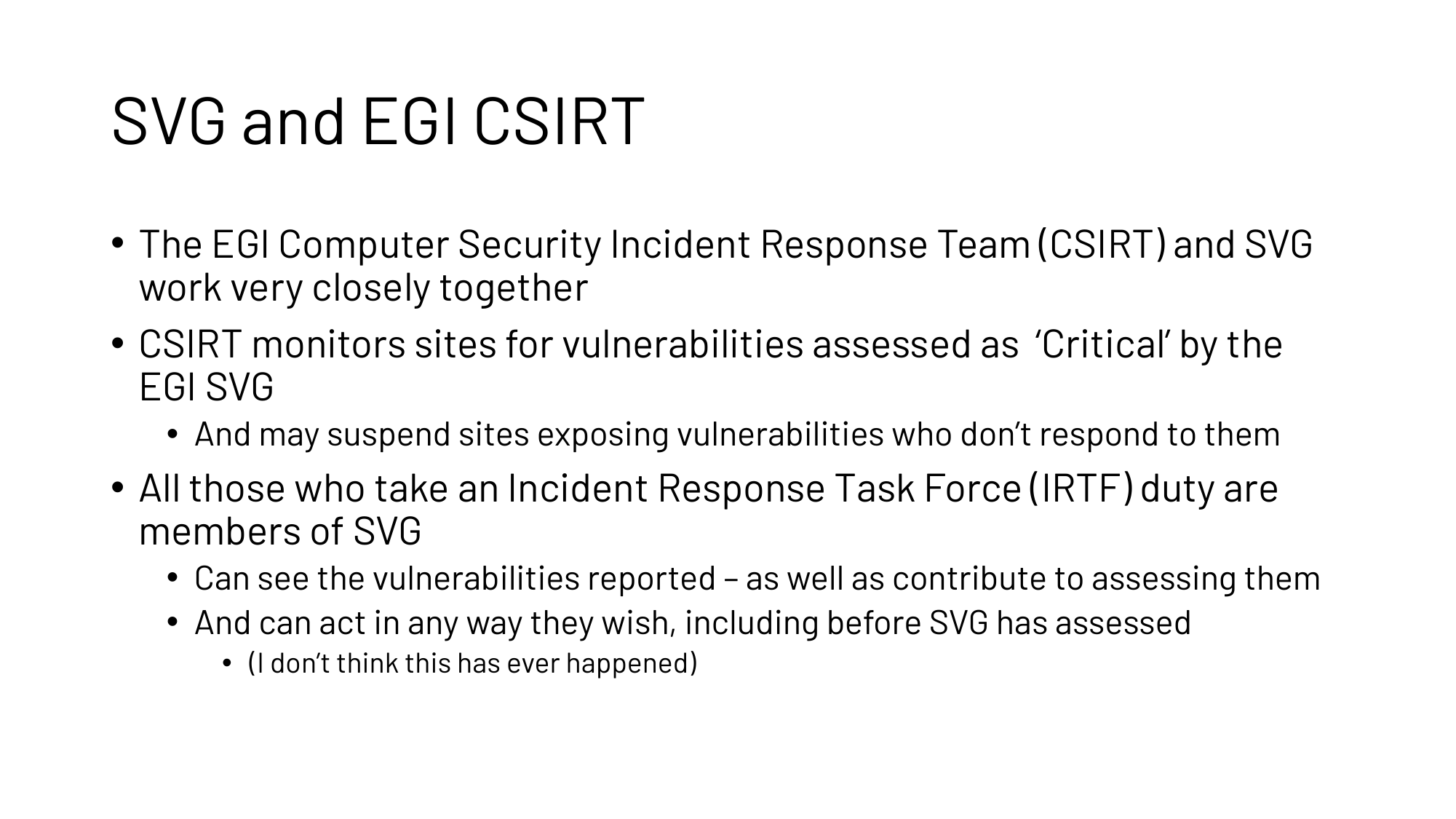

# SVG and EGI CSIRT
The EGI Computer Security Incident Response Team (CSIRT) and SVG work very closely together
CSIRT monitors sites for vulnerabilities assessed as  ‘Critical’ by the EGI SVG
And may suspend sites exposing vulnerabilities who don’t respond to them
All those who take an Incident Response Task Force (IRTF) duty are members of SVG
Can see the vulnerabilities reported – as well as contribute to assessing them
And can act in any way they wish, including before SVG has assessed
(I don’t think this has ever happened)